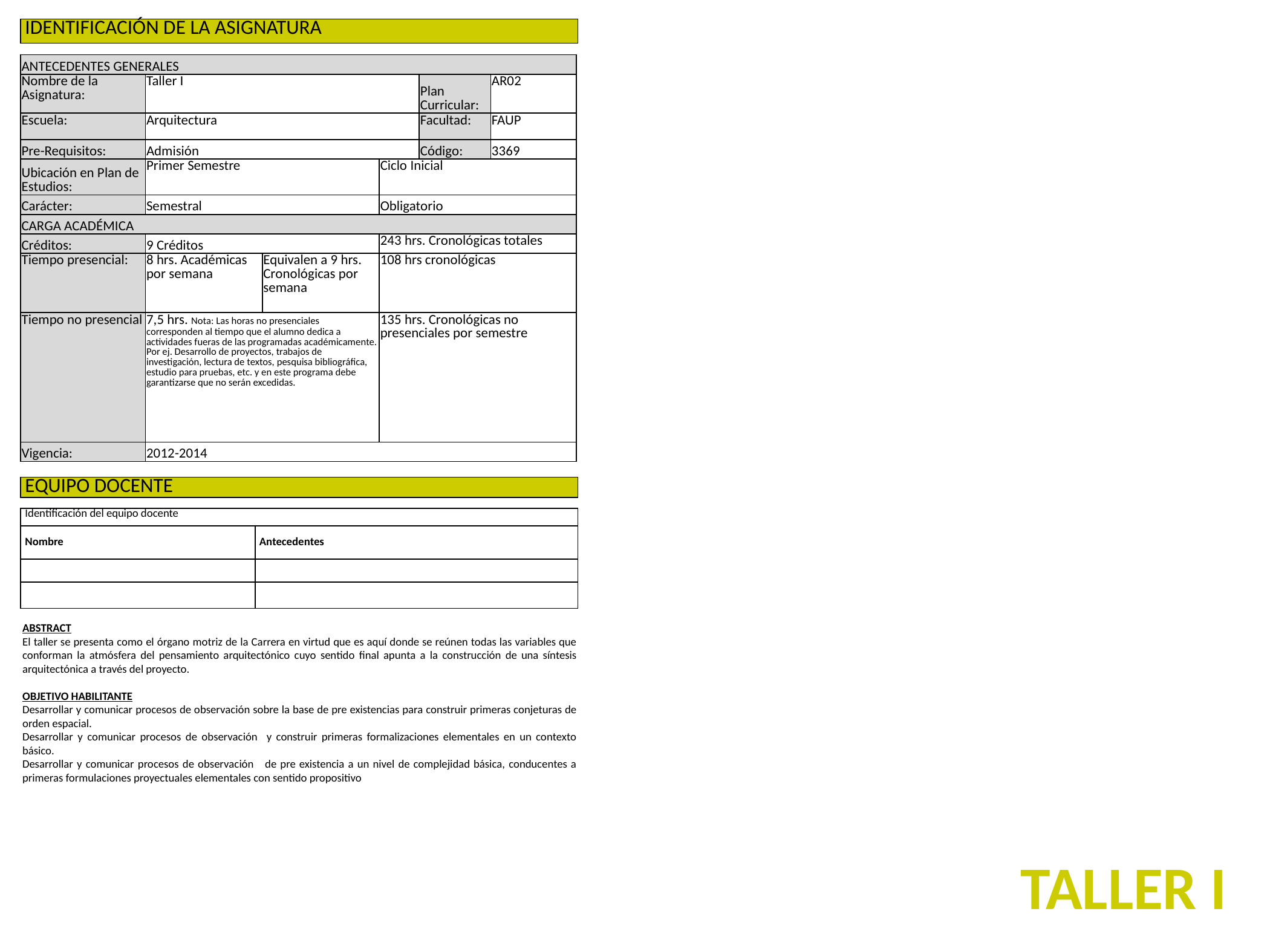

| IDENTIFICACIÓN DE LA ASIGNATURA |
| --- |
| ANTECEDENTES GENERALES |  |  |  |  |  |
| --- | --- | --- | --- | --- | --- |
| Nombre de la Asignatura: | Taller I |  |  | Plan Curricular: | AR02 |
| Escuela: | Arquitectura |  |  | Facultad: | FAUP |
| Pre-Requisitos: | Admisión |  |  | Código: | 3369 |
| Ubicación en Plan de Estudios: | Primer Semestre |  | Ciclo Inicial |  |  |
| Carácter: | Semestral |  | Obligatorio |  |  |
| CARGA ACADÉMICA |  |  |  |  |  |
| Créditos: | 9 Créditos |  | 243 hrs. Cronológicas totales |  |  |
| Tiempo presencial: | 8 hrs. Académicas por semana | Equivalen a 9 hrs. Cronológicas por semana | 108 hrs cronológicas |  |  |
| Tiempo no presencial | 7,5 hrs. Nota: Las horas no presenciales corresponden al tiempo que el alumno dedica a actividades fueras de las programadas académicamente. Por ej. Desarrollo de proyectos, trabajos de investigación, lectura de textos, pesquisa bibliográfica, estudio para pruebas, etc. y en este programa debe garantizarse que no serán excedidas. |  | 135 hrs. Cronológicas no presenciales por semestre |  |  |
| Vigencia: | 2012-2014 |  |  |  |  |
| EQUIPO DOCENTE |
| --- |
| Identificación del equipo docente |  |
| --- | --- |
| Nombre | Antecedentes |
|  |  |
|  |  |
ABSTRACT
El taller se presenta como el órgano motriz de la Carrera en virtud que es aquí donde se reúnen todas las variables que conforman la atmósfera del pensamiento arquitectónico cuyo sentido final apunta a la construcción de una síntesis arquitectónica a través del proyecto.

OBJETIVO HABILITANTE
Desarrollar y comunicar procesos de observación sobre la base de pre existencias para construir primeras conjeturas de orden espacial.
Desarrollar y comunicar procesos de observación  y construir primeras formalizaciones elementales en un contexto básico.
Desarrollar y comunicar procesos de observación   de pre existencia a un nivel de complejidad básica, conducentes a primeras formulaciones proyectuales elementales con sentido propositivo
TALLER I